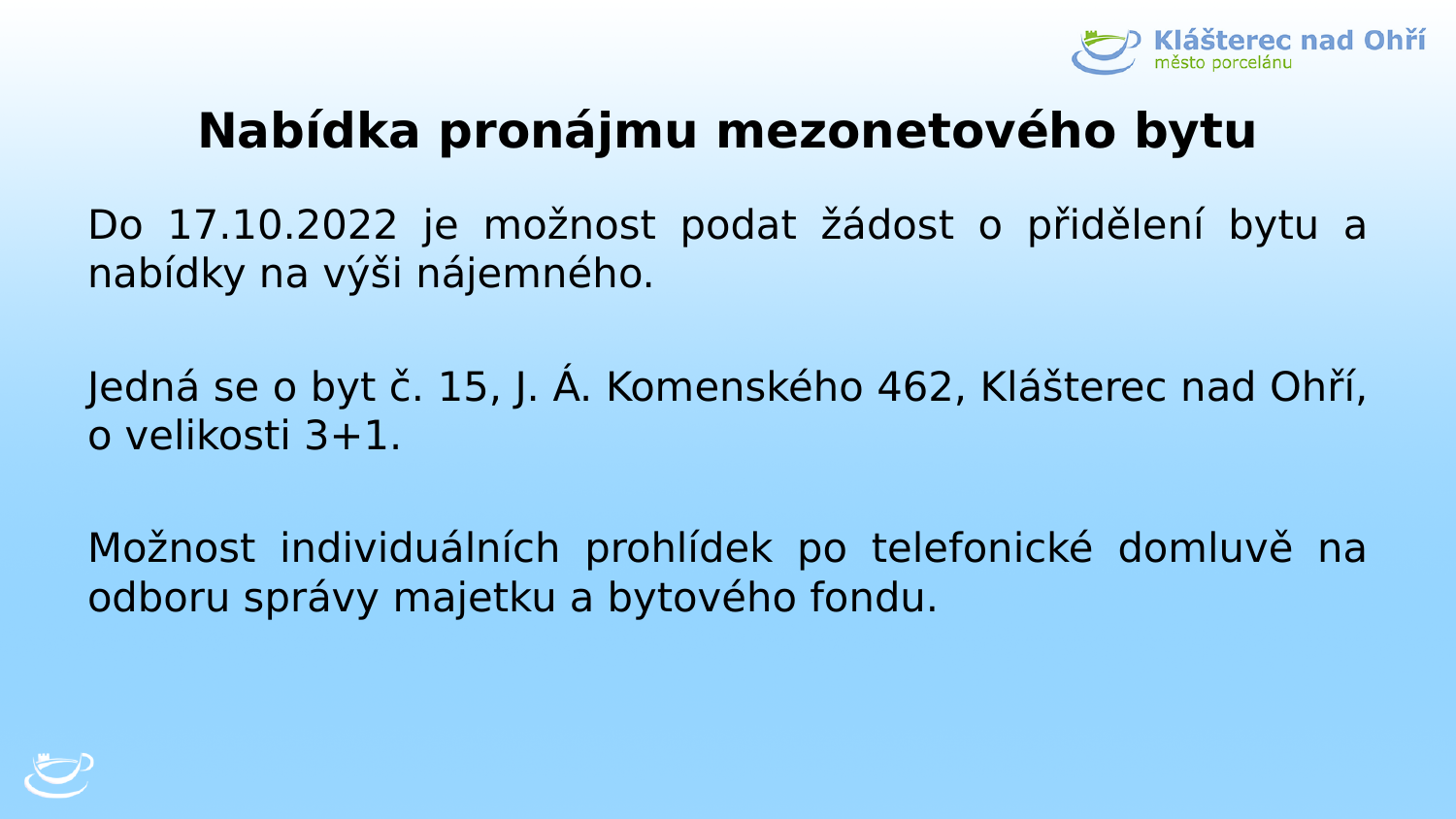

# Nabídka pronájmu mezonetového bytu
Do 17.10.2022 je možnost podat žádost o přidělení bytu a nabídky na výši nájemného.

Jedná se o byt č. 15, J. Á. Komenského 462, Klášterec nad Ohří, o velikosti 3+1.

Možnost individuálních prohlídek po telefonické domluvě na odboru správy majetku a bytového fondu.